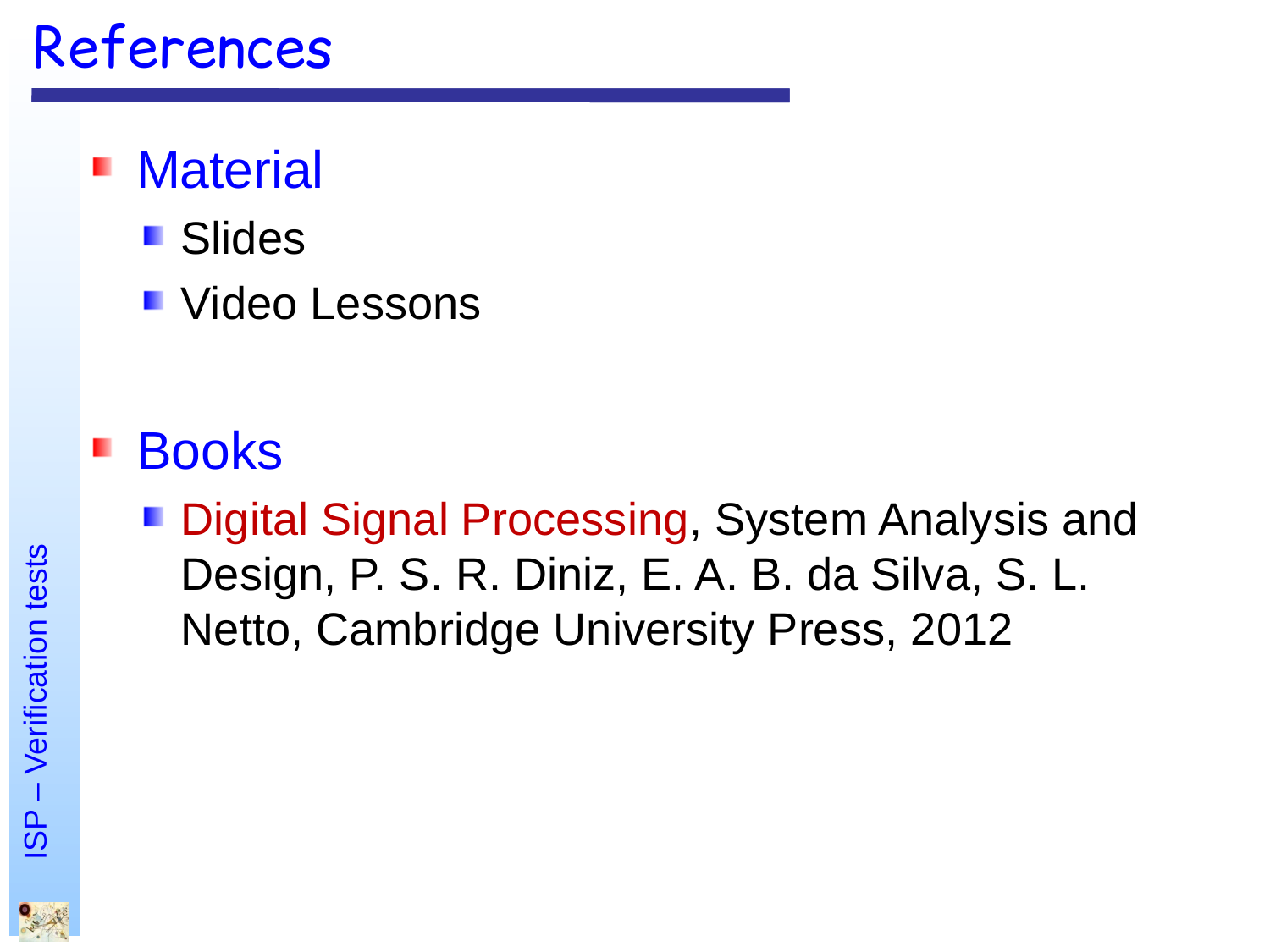

# References

Material
Slides
Video Lessons

Books
Digital Signal Processing, System Analysis and Design, P. S. R. Diniz, E. A. B. da Silva, S. L. Netto, Cambridge University Press, 2012